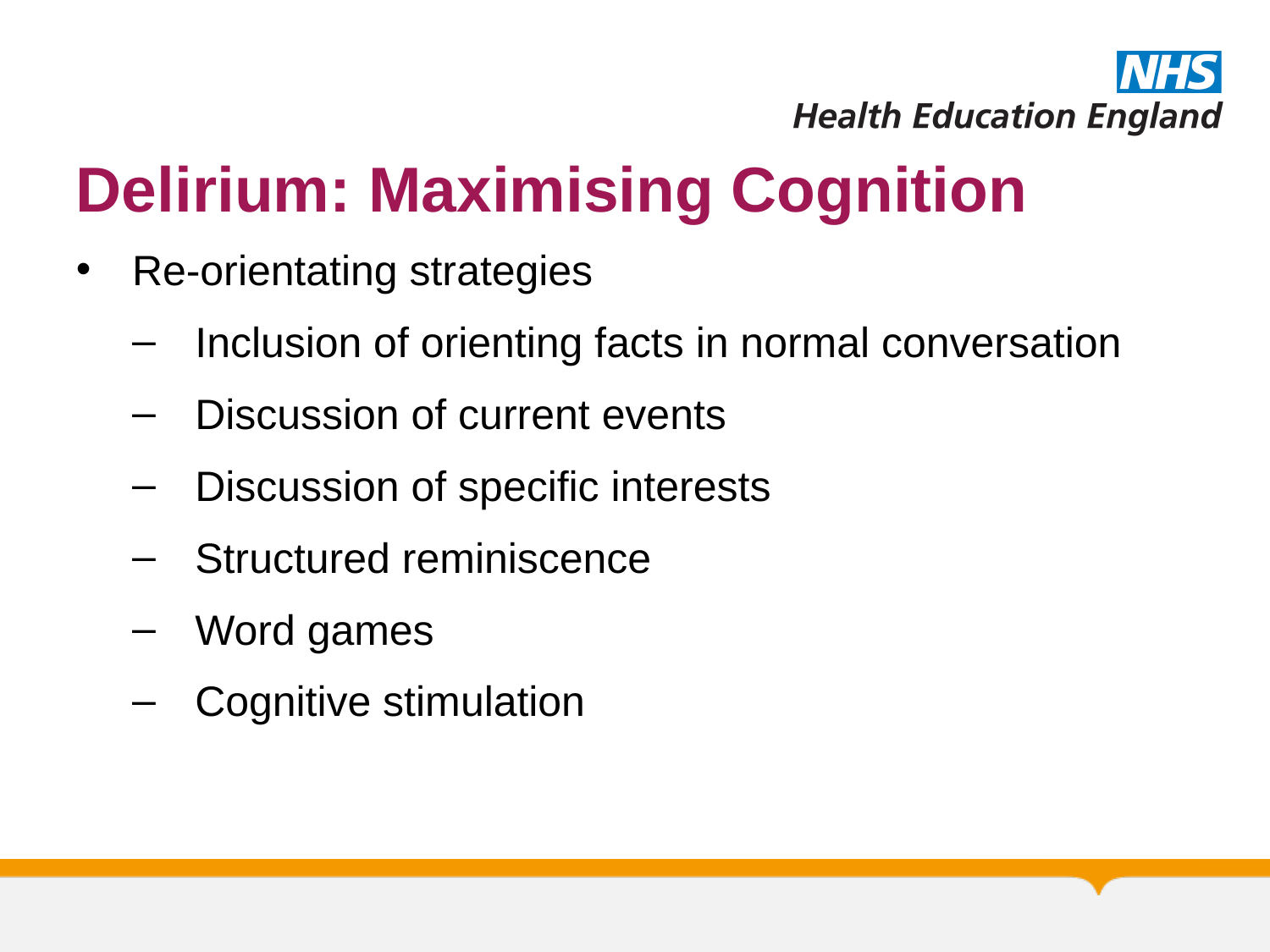

# Delirium: Maximising Cognition
Re-orientating strategies
Inclusion of orienting facts in normal conversation
Discussion of current events
Discussion of specific interests
Structured reminiscence
Word games
Cognitive stimulation